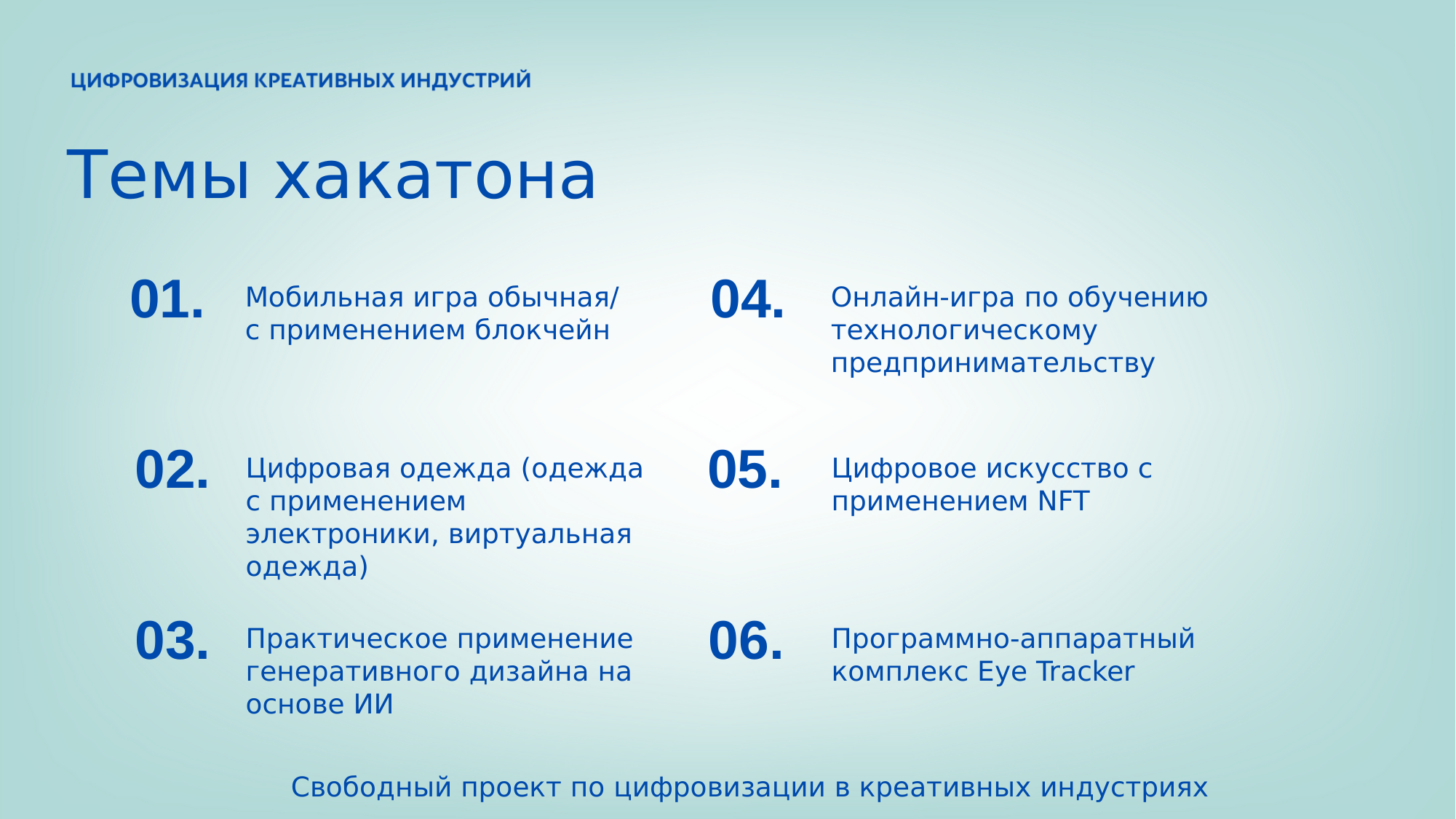

# Темы хакатона
04.
01.
Мобильная игра обычная/ с применением блокчейн
Онлайн-игра по обучению технологическому предпринимательству
05.
02.
Цифровая одежда (одежда с применением электроники, виртуальная одежда)
Цифровое искусство с применением NFT
06.
03.
Практическое применение генеративного дизайна на основе ИИ
Программно-аппаратный комплекс Eye Tracker
Свободный проект по цифровизации в креативных индустриях